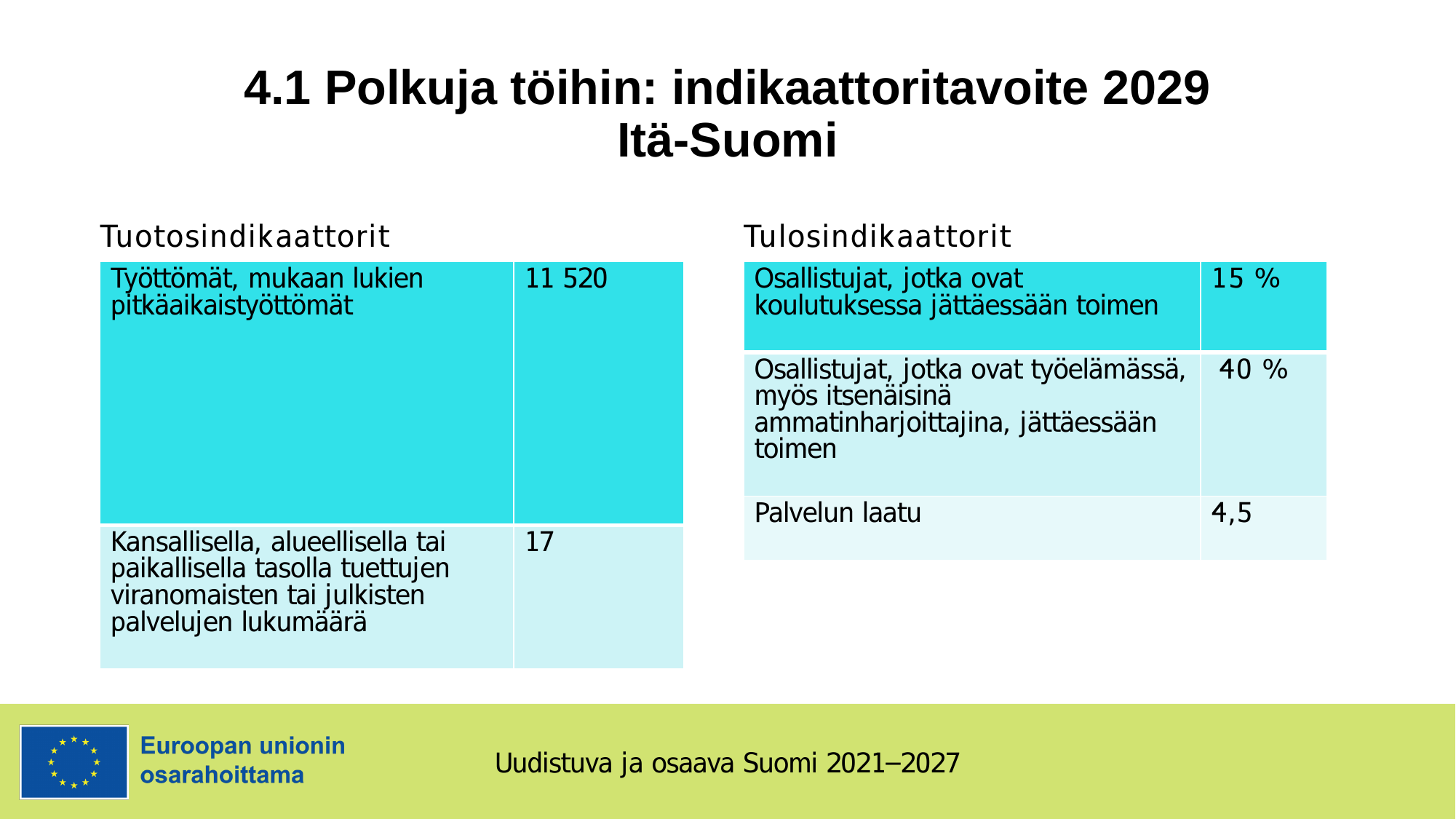

# 4.1 Polkuja töihin: indikaattoritavoite 2029 Itä-Suomi
Tuotosindikaattorit
Tulosindikaattorit
| Työttömät, mukaan lukien pitkäaikaistyöttömät | 11 520 |
| --- | --- |
| Kansallisella, alueellisella tai paikallisella tasolla tuettujen viranomaisten tai julkisten palvelujen lukumäärä | 17 |
| Osallistujat, jotka ovat koulutuksessa jättäessään toimen | 15 % |
| --- | --- |
| Osallistujat, jotka ovat työelämässä, myös itsenäisinä ammatinharjoittajina, jättäessään toimen | 40 % |
| Palvelun laatu | 4,5 |